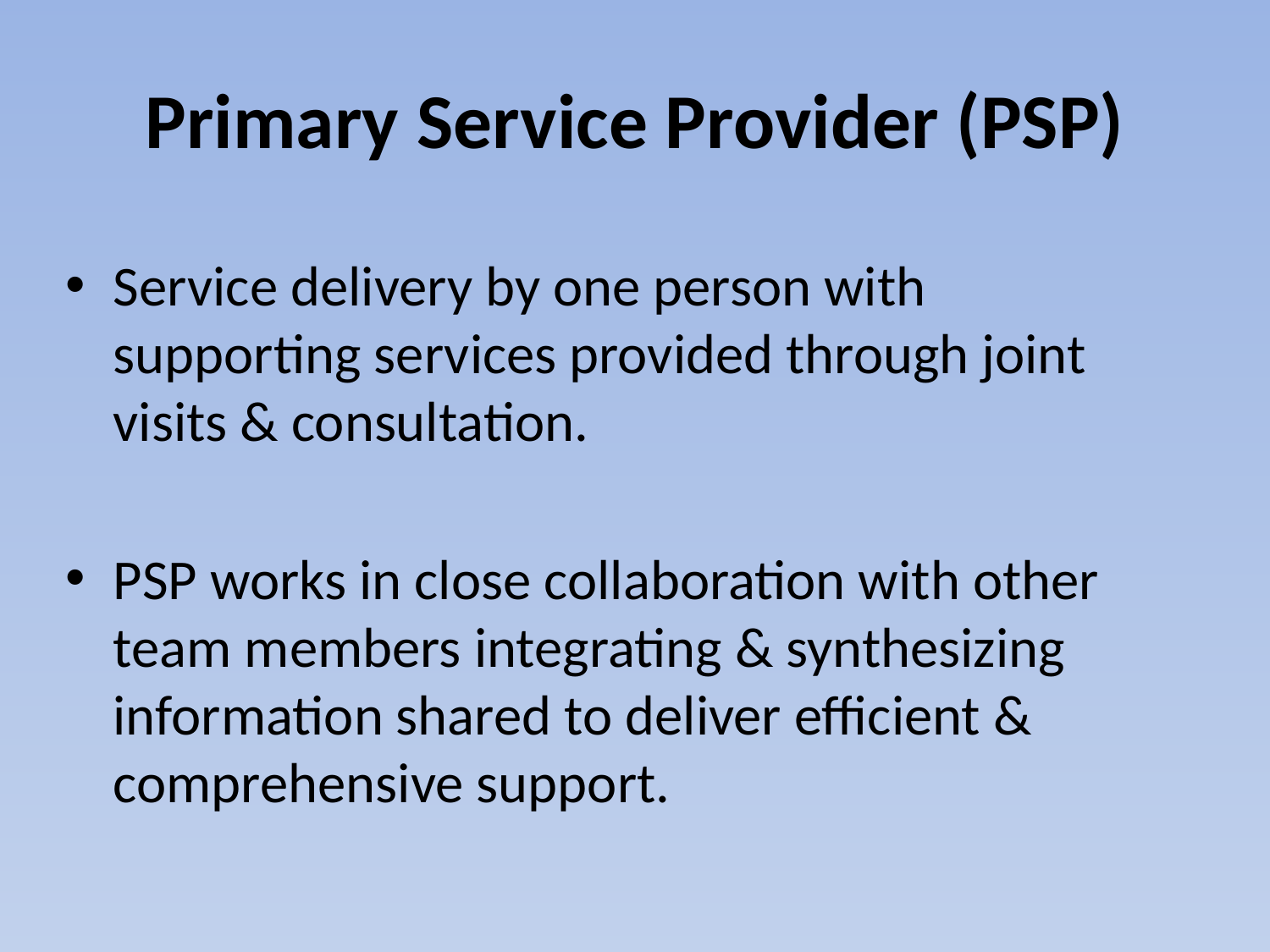

# Primary Service Provider (PSP)
Service delivery by one person with supporting services provided through joint visits & consultation.

PSP works in close collaboration with other team members integrating & synthesizing information shared to deliver efficient & comprehensive support.